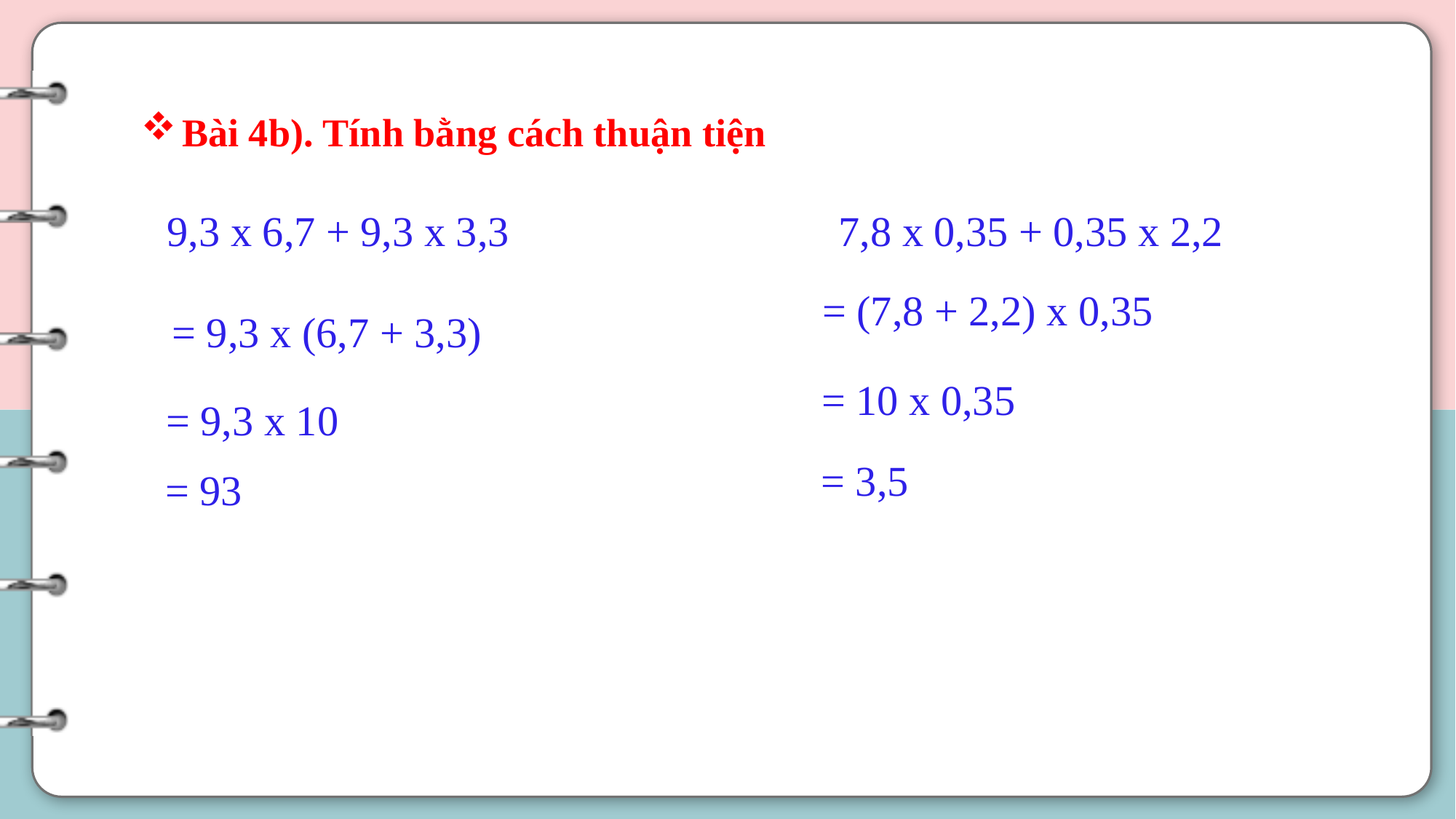

Bài 4b). Tính bằng cách thuận tiện
9,3 x 6,7 + 9,3 x 3,3
7,8 x 0,35 + 0,35 x 2,2
= (7,8 + 2,2) x 0,35
= 9,3 x (6,7 + 3,3)
= 10 x 0,35
= 9,3 x 10
= 3,5
= 93